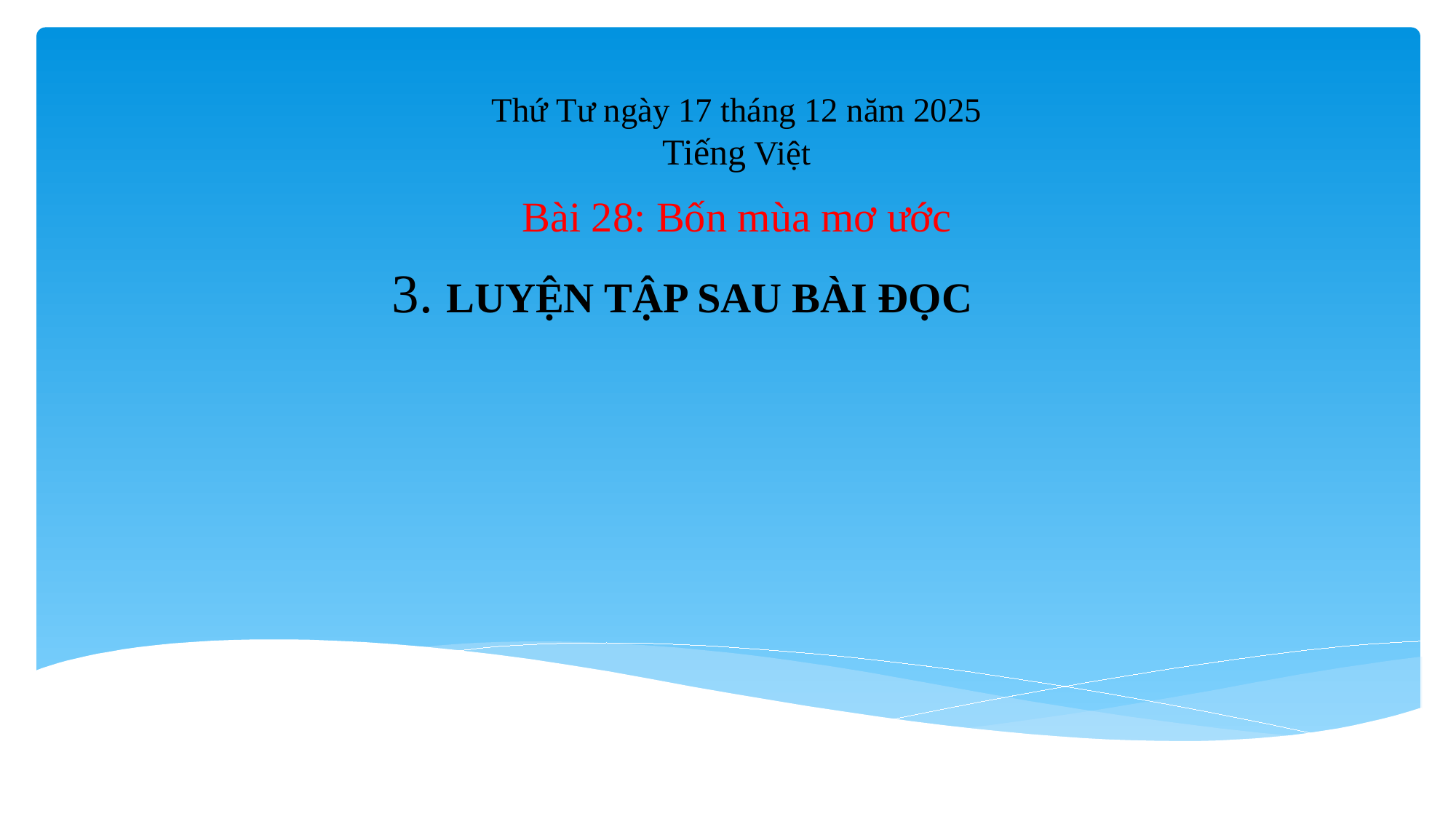

Thứ Tư ngày 17 tháng 12 năm 2025
Tiếng Việt
# Bài 28: Bốn mùa mơ ước
3. LUYỆN TẬP SAU BÀI ĐỌC